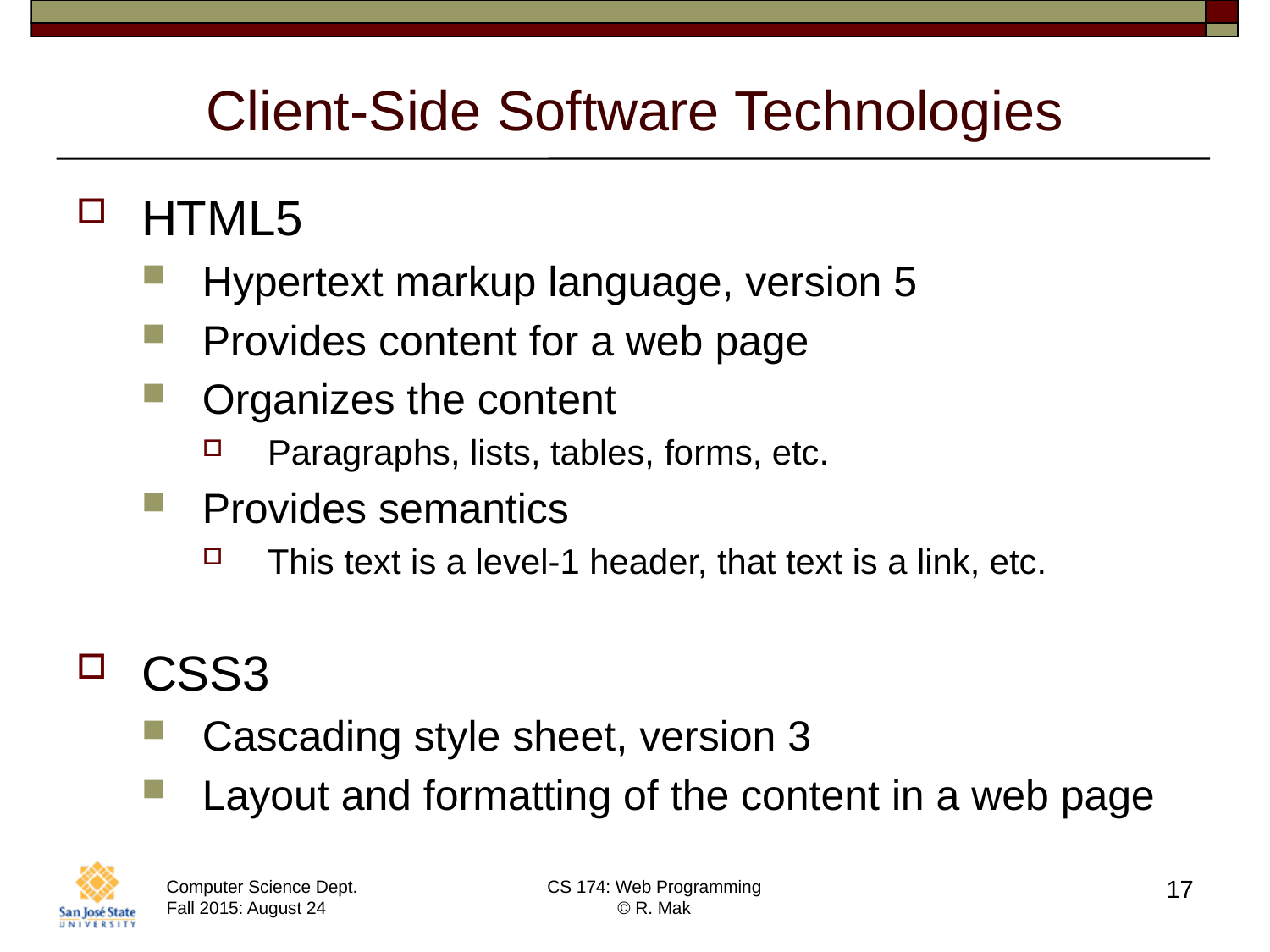

# Client-Side Software Technologies
HTML5
Hypertext markup language, version 5
Provides content for a web page
Organizes the content
Paragraphs, lists, tables, forms, etc.
Provides semantics
This text is a level-1 header, that text is a link, etc.

CSS3
Cascading style sheet, version 3
Layout and formatting of the content in a web page
17